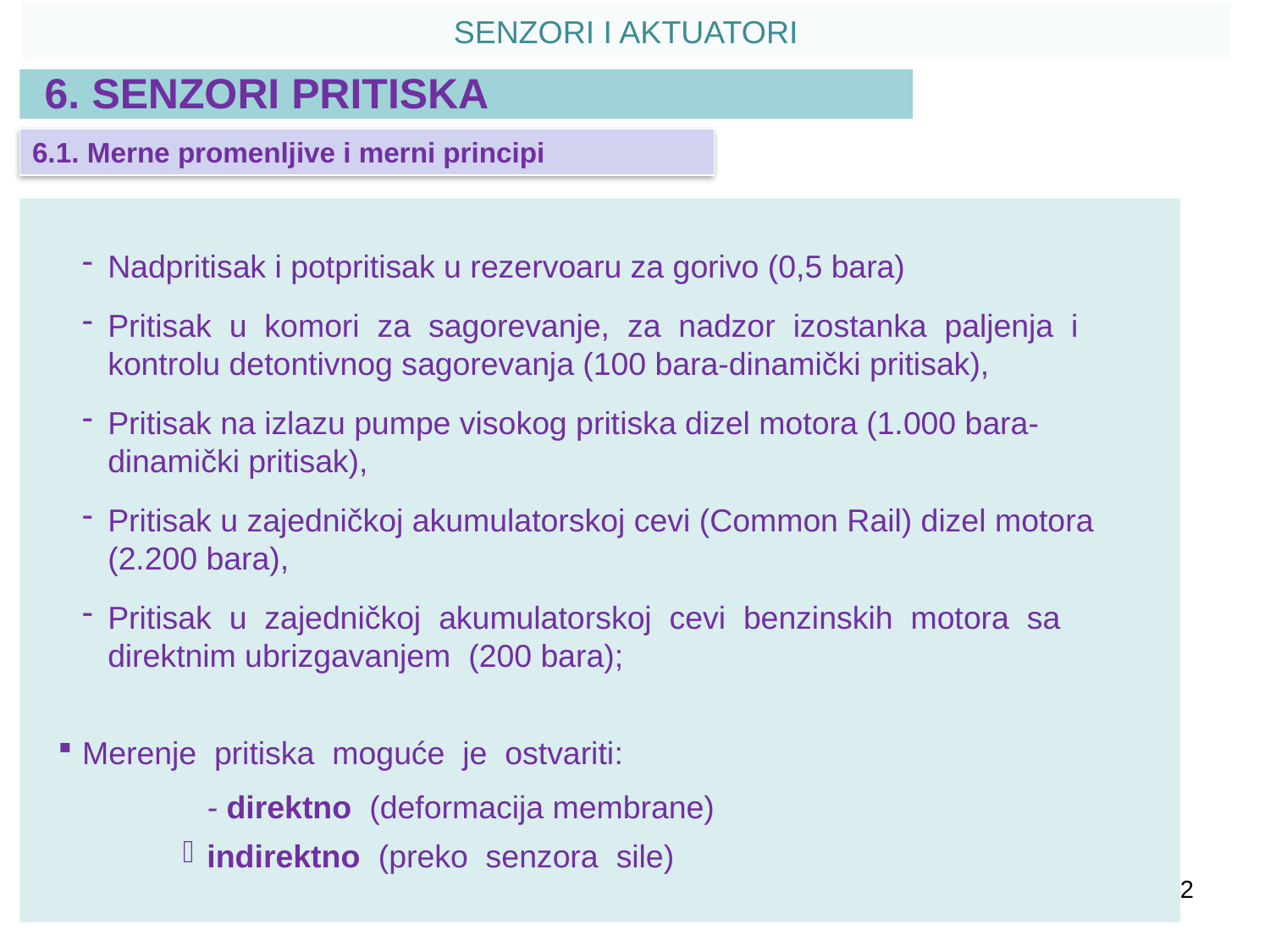

SENZORI I AKTUATORI
6. SENZORI PRITISKA
6.1. Merne promenljive i merni principi
Nadpritisak i potpritisak u rezervoaru za gorivo (0,5 bara)
Pritisak  u  komori  za  sagorevanje,  za  nadzor  izostanka  paljenja  i  kontrolu detontivnog sagorevanja (100 bara-dinamički pritisak),
Pritisak na izlazu pumpe visokog pritiska dizel motora (1.000 bara-dinamički pritisak),
Pritisak u zajedničkoj akumulatorskoj cevi (Common Rail) dizel motora (2.200 bara),
Pritisak  u  zajedničkoj  akumulatorskoj  cevi  benzinskih  motora  sa  direktnim ubrizgavanjem  (200 bara);

Merenje  pritiska  moguće  je  ostvariti:
- direktno  (deformacija membrane)
indirektno  (preko  senzora  sile)
2